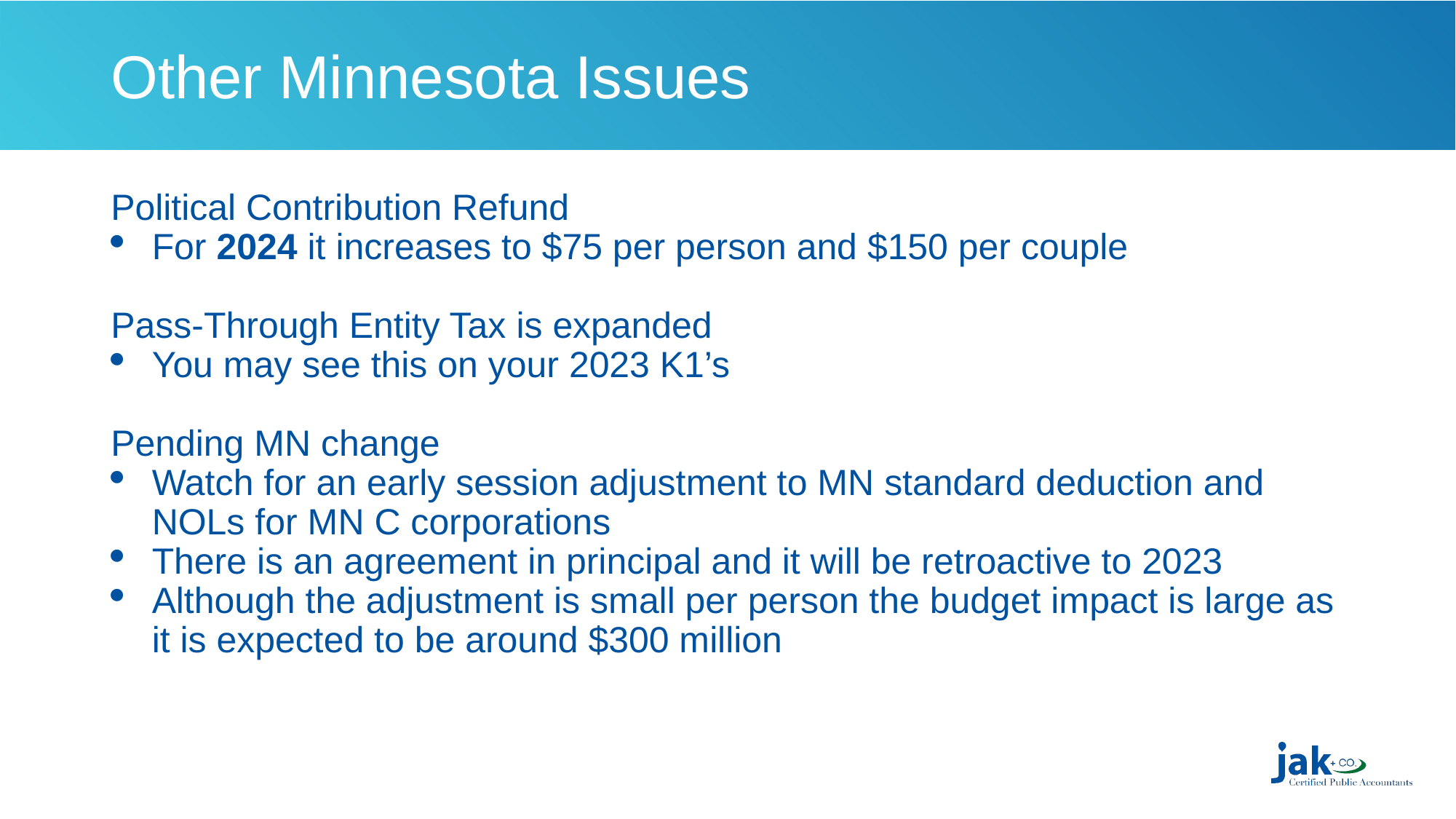

# Other Minnesota Issues
Political Contribution Refund
For 2024 it increases to $75 per person and $150 per couple

Pass-Through Entity Tax is expanded
You may see this on your 2023 K1’s

Pending MN change
Watch for an early session adjustment to MN standard deduction and NOLs for MN C corporations
There is an agreement in principal and it will be retroactive to 2023
Although the adjustment is small per person the budget impact is large as it is expected to be around $300 million